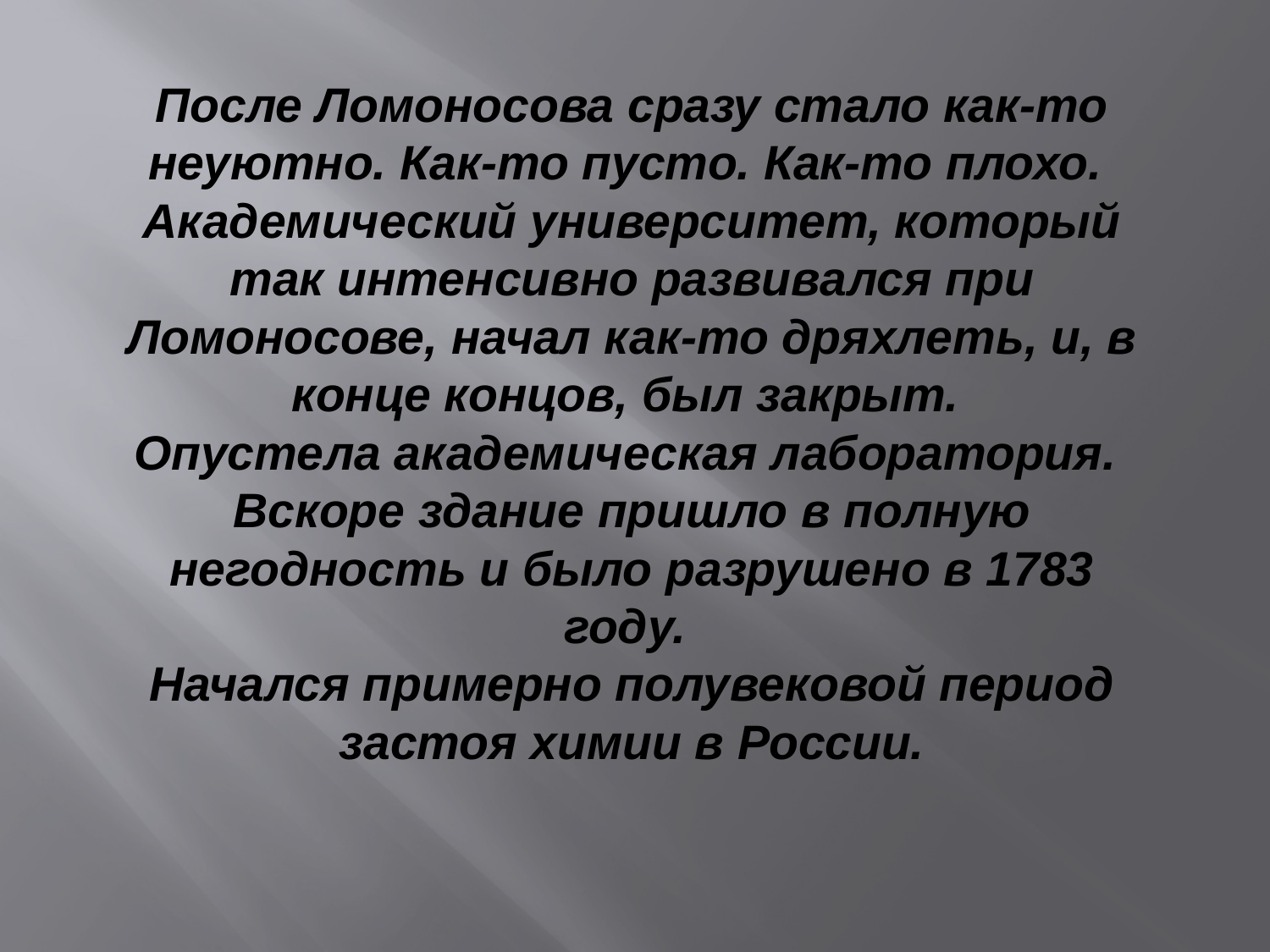

# После Ломоносова сразу стало как-то неуютно. Как-то пусто. Как-то плохо. Академический университет, который так интенсивно развивался при Ломоносове, начал как-то дряхлеть, и, в конце концов, был закрыт. Опустела академическая лаборатория. Вскоре здание пришло в полную негодность и было разрушено в 1783 году. Начался примерно полувековой период застоя химии в России.